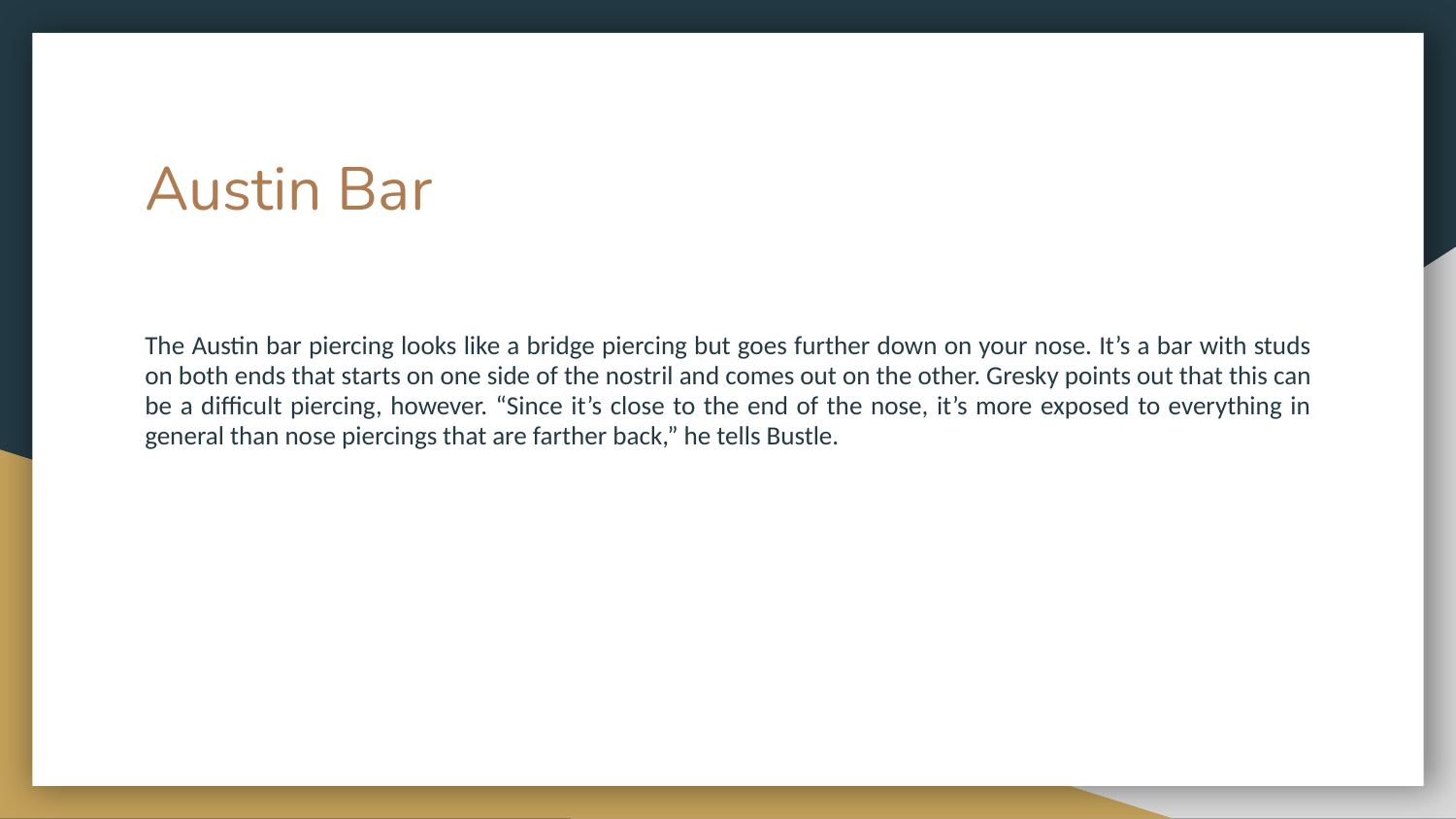

# Austin Bar
The Austin bar piercing looks like a bridge piercing but goes further down on your nose. It’s a bar with studs on both ends that starts on one side of the nostril and comes out on the other. Gresky points out that this can be a difficult piercing, however. “Since it’s close to the end of the nose, it’s more exposed to everything in general than nose piercings that are farther back,” he tells Bustle.